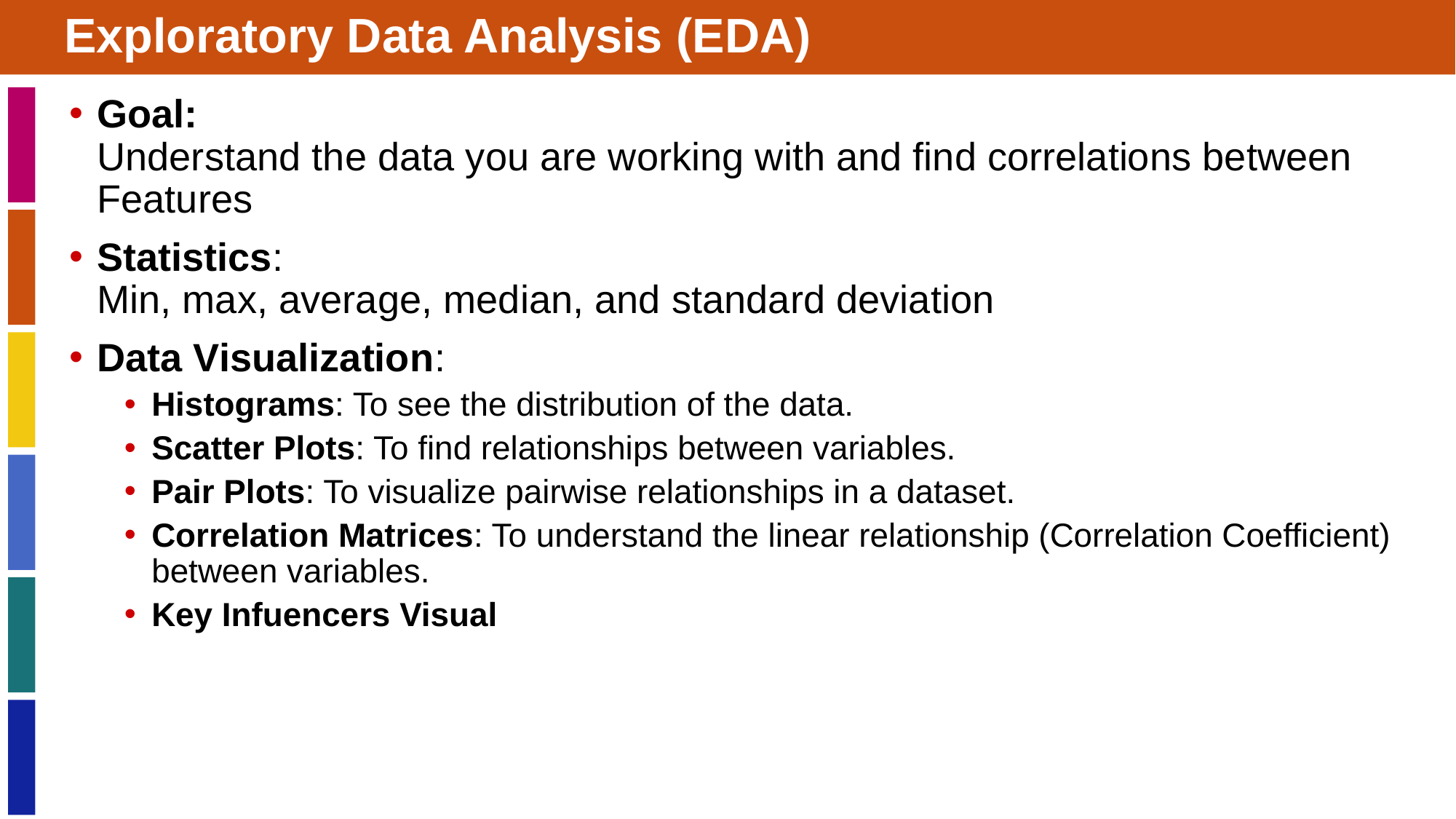

# Exploratory Data Analysis (EDA)
Goal:
Understand the data you are working with and find correlations between Features
Statistics:
Min, max, average, median, and standard deviation
Data Visualization:
Histograms: To see the distribution of the data.
Scatter Plots: To find relationships between variables.
Pair Plots: To visualize pairwise relationships in a dataset.
Correlation Matrices: To understand the linear relationship (Correlation Coefficient) between variables.
Key Infuencers Visual